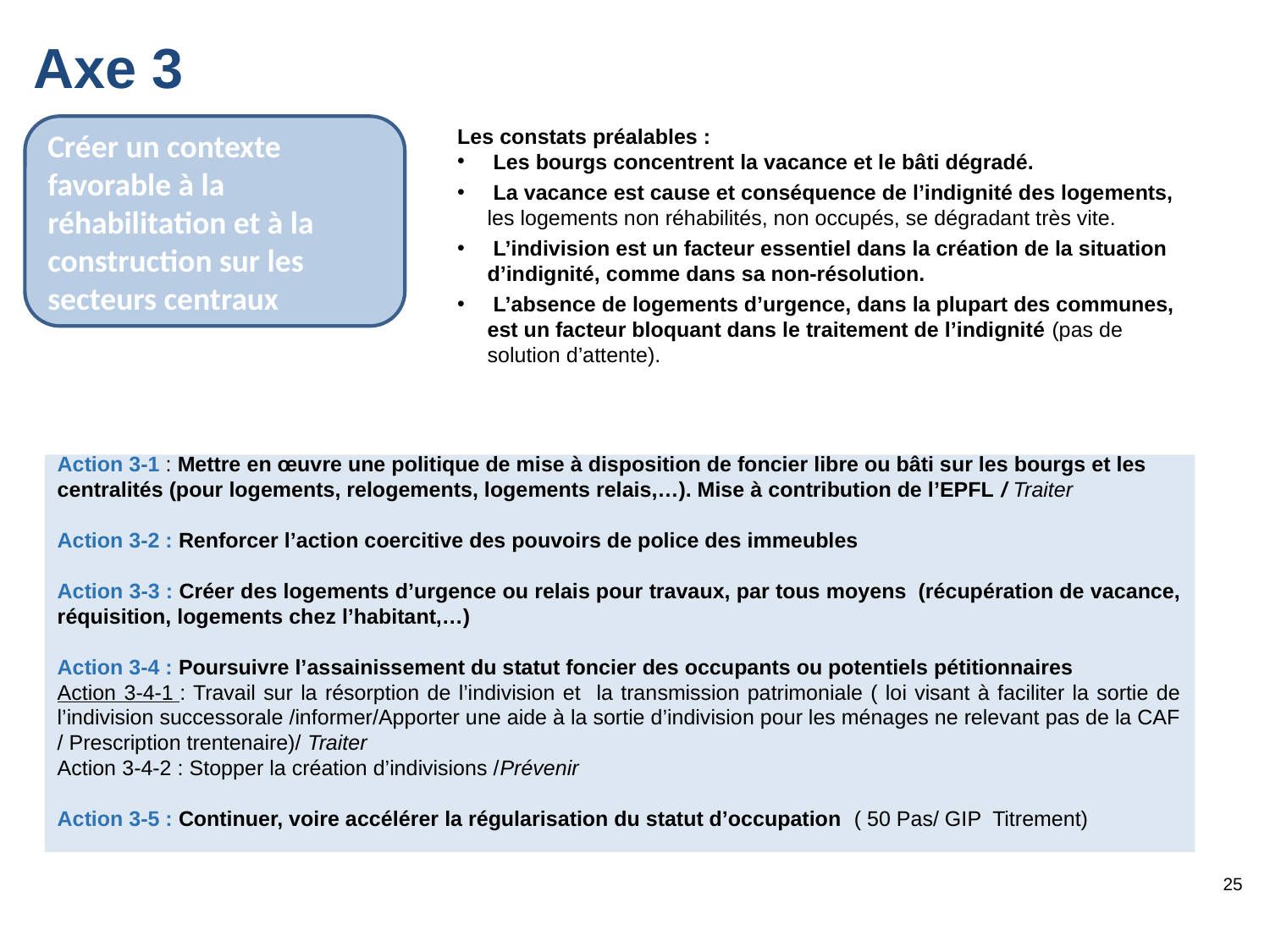

Axe 3
Créer un contexte favorable à la réhabilitation et à la construction sur les secteurs centraux
Les constats préalables :
 Les bourgs concentrent la vacance et le bâti dégradé.
 La vacance est cause et conséquence de l’indignité des logements, les logements non réhabilités, non occupés, se dégradant très vite.
 L’indivision est un facteur essentiel dans la création de la situation d’indignité, comme dans sa non-résolution.
 L’absence de logements d’urgence, dans la plupart des communes, est un facteur bloquant dans le traitement de l’indignité (pas de solution d’attente).
Action 3-1 : Mettre en œuvre une politique de mise à disposition de foncier libre ou bâti sur les bourgs et les centralités (pour logements, relogements, logements relais,…). Mise à contribution de l’EPFL / Traiter

Action 3-2 : Renforcer l’action coercitive des pouvoirs de police des immeubles

Action 3-3 : Créer des logements d’urgence ou relais pour travaux, par tous moyens  (récupération de vacance, réquisition, logements chez l’habitant,…)

Action 3-4 : Poursuivre l’assainissement du statut foncier des occupants ou potentiels pétitionnaires
Action 3-4-1 : Travail sur la résorption de l’indivision et  la transmission patrimoniale ( loi visant à faciliter la sortie de l’indivision successorale /informer/Apporter une aide à la sortie d’indivision pour les ménages ne relevant pas de la CAF / Prescription trentenaire)/ Traiter
Action 3-4-2 : Stopper la création d’indivisions /Prévenir

Action 3-5 : Continuer, voire accélérer la régularisation du statut d’occupation  ( 50 Pas/ GIP  Titrement)

25